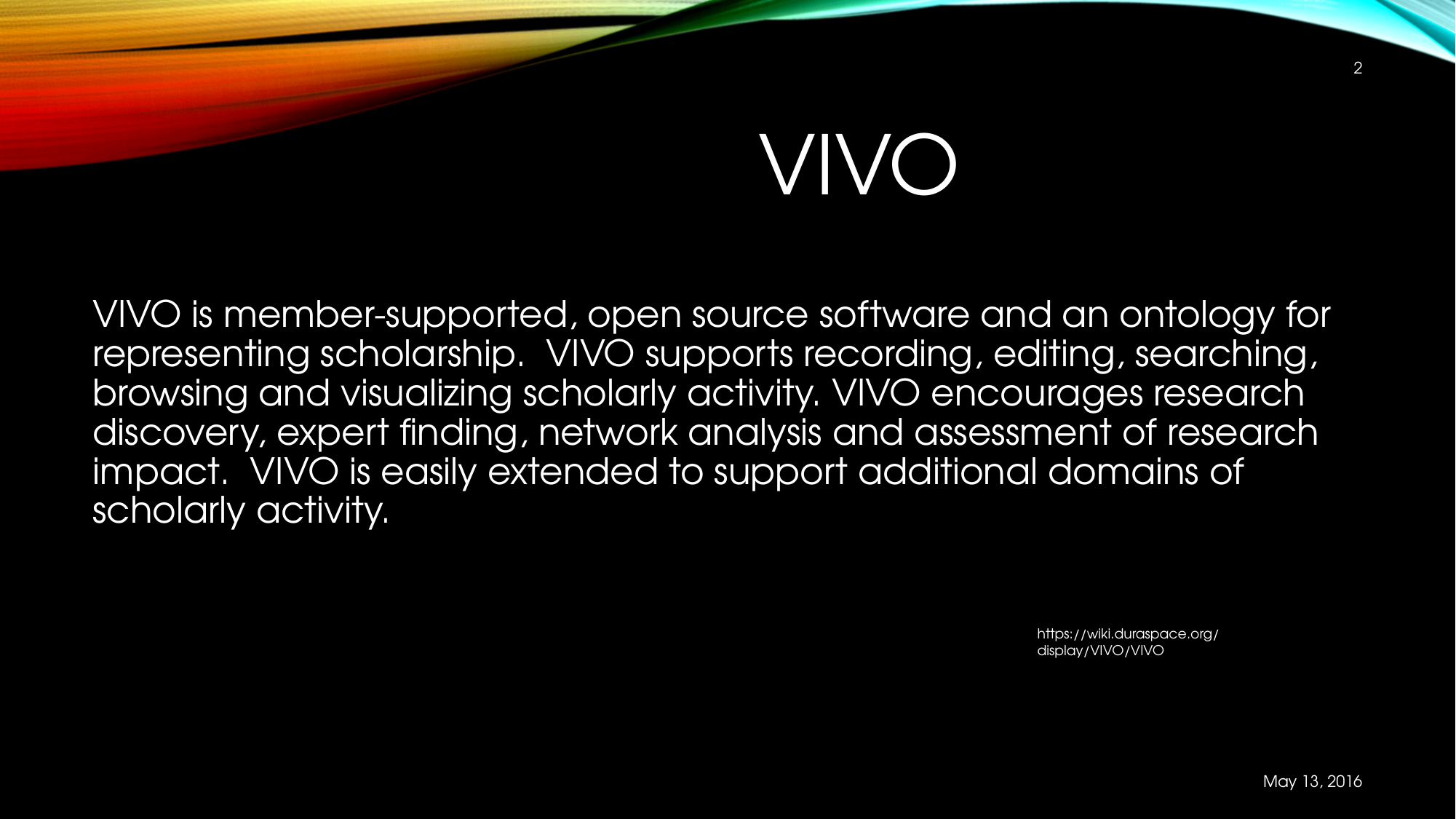

2
# Vivo
VIVO is member-supported, open source software and an ontology for representing scholarship.  VIVO supports recording, editing, searching, browsing and visualizing scholarly activity. VIVO encourages research discovery, expert finding, network analysis and assessment of research impact.  VIVO is easily extended to support additional domains of scholarly activity.

https://wiki.duraspace.org/display/VIVO/VIVO
May 13, 2016